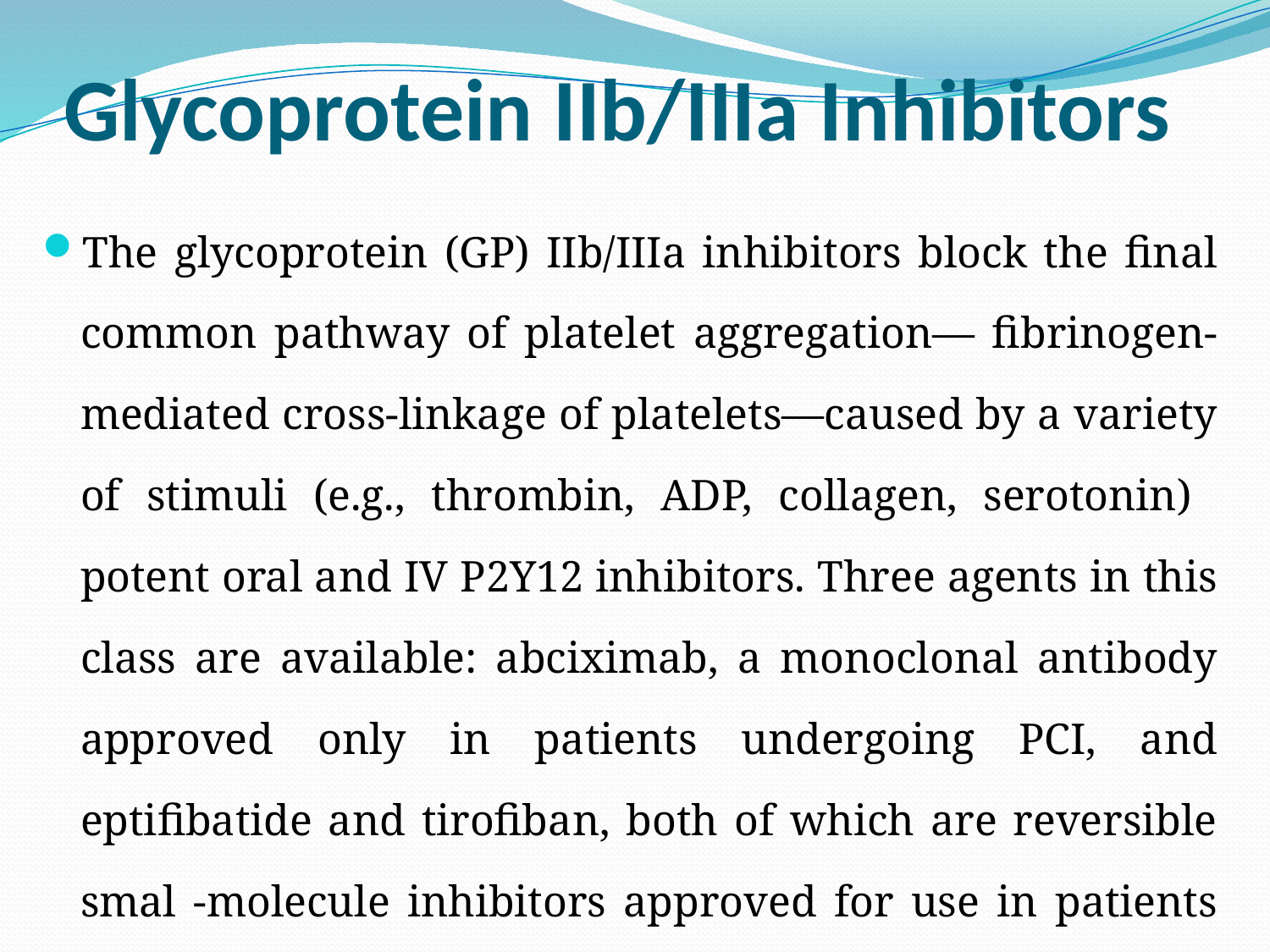

# Glycoprotein IIb/IIIa Inhibitors
The glycoprotein (GP) IIb/IIIa inhibitors block the final common pathway of platelet aggregation— fibrinogen-mediated cross-linkage of platelets—caused by a variety of stimuli (e.g., thrombin, ADP, collagen, serotonin)  potent oral and IV P2Y12 inhibitors. Three agents in this class are available: abciximab, a monoclonal antibody approved only in patients undergoing PCI, and eptifibatide and tirofiban, both of which are reversible smal -molecule inhibitors approved for use in patients with ACS and in those undergoing PCI